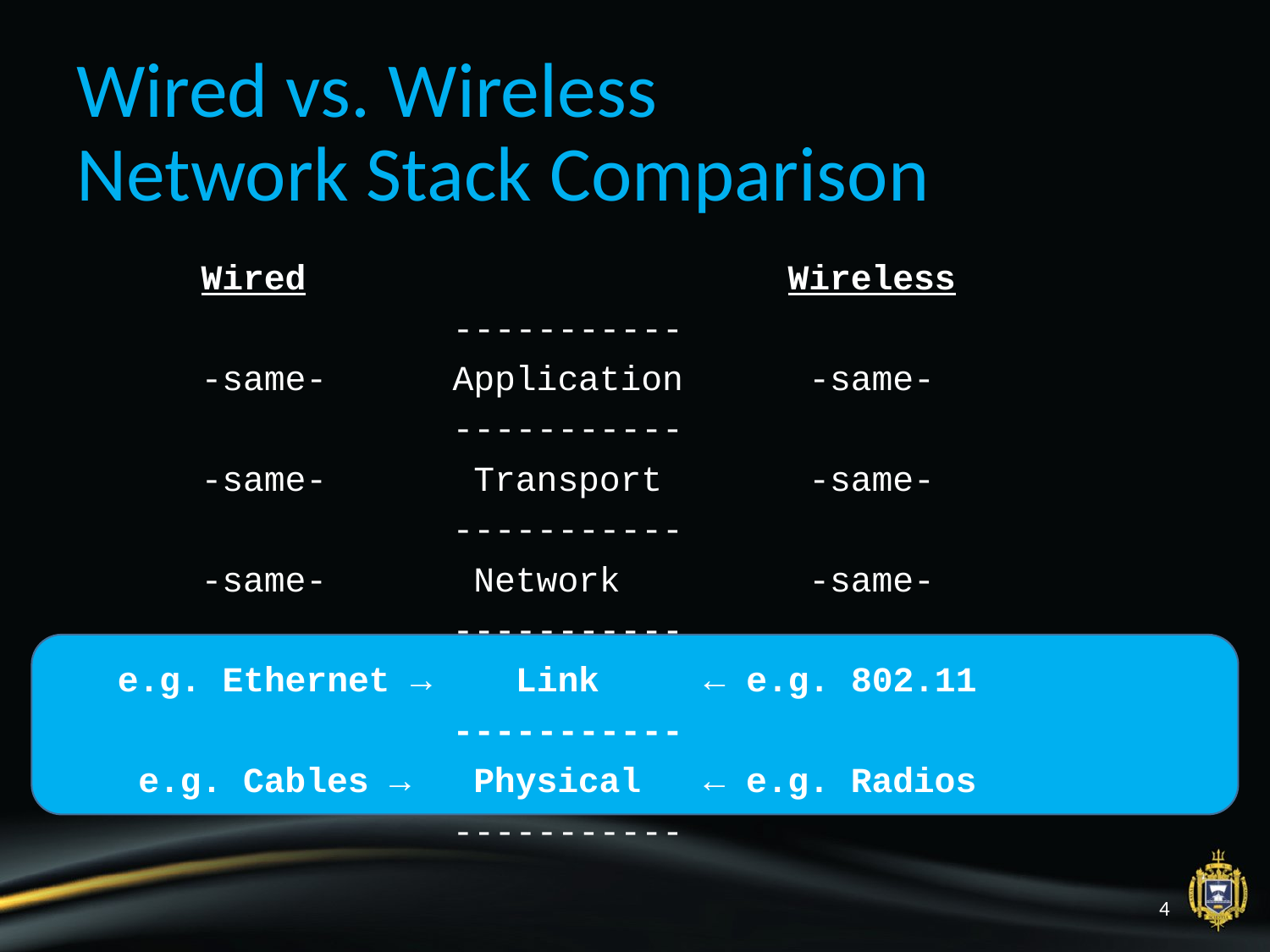

# Wired vs. Wireless Network Stack Comparison
    Wired                       Wireless
                -----------
    -same-      Application      -same-
                -----------
    -same-       Transport       -same-
                -----------
    -same-       Network         -same-
                -----------
e.g. Ethernet →    Link     ← e.g. 802.11
                -----------
 e.g. Cables →   Physical   ← e.g. Radios
                -----------

4